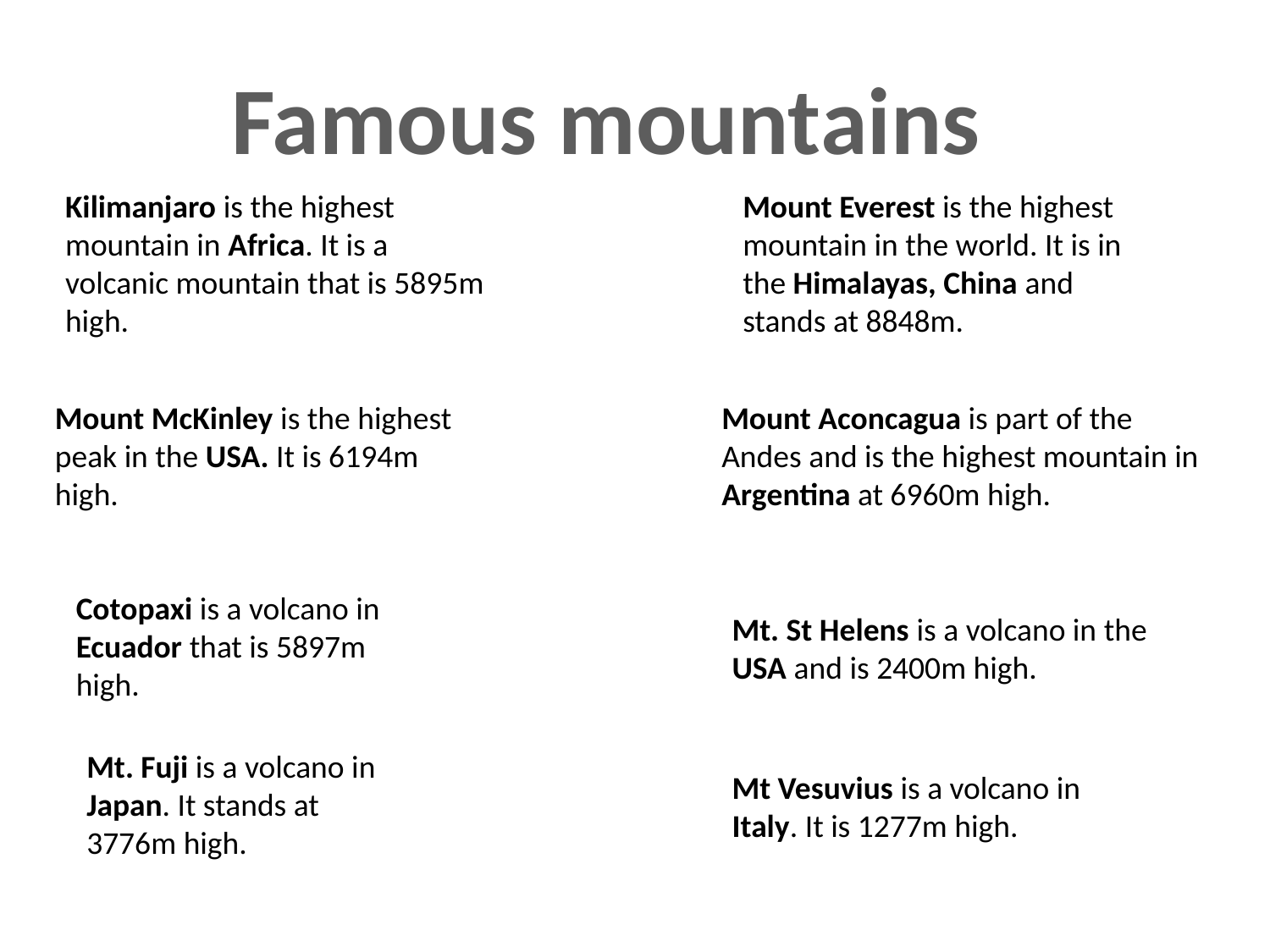

Famous mountains

Kilimanjaro is the highest mountain in Africa. It is a volcanic mountain that is 5895m high.
Mount Everest is the highest mountain in the world. It is in the Himalayas, China and stands at 8848m.
Mount McKinley is the highest peak in the USA. It is 6194m high.
Mount Aconcagua is part of the Andes and is the highest mountain in Argentina at 6960m high.
Cotopaxi is a volcano in Ecuador that is 5897m high.
Mt. St Helens is a volcano in the USA and is 2400m high.
Mt. Fuji is a volcano in Japan. It stands at 3776m high.
Mt Vesuvius is a volcano in Italy. It is 1277m high.